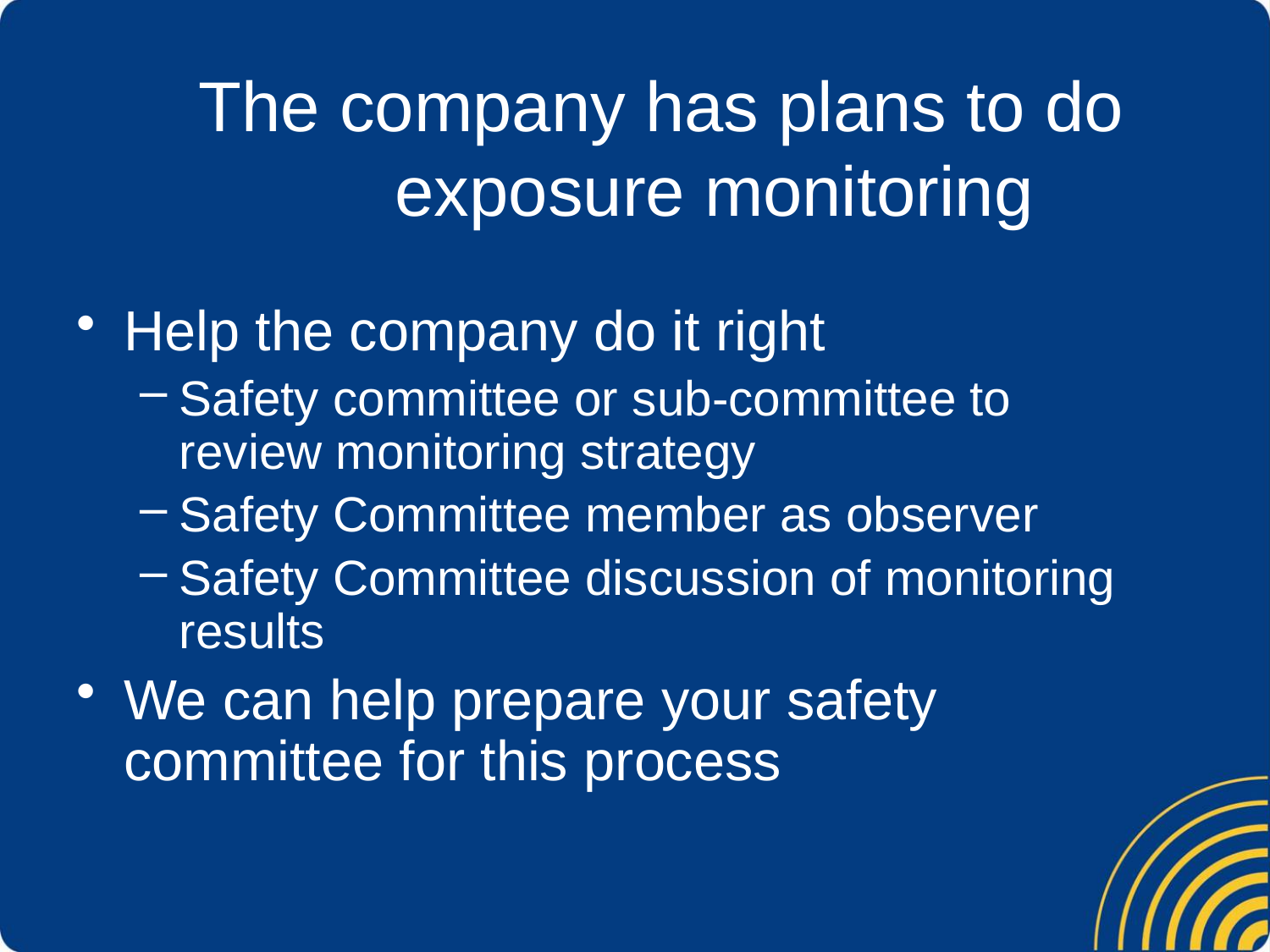

# The company has plans to do exposure monitoring
Help the company do it right
Safety committee or sub-committee to review monitoring strategy
Safety Committee member as observer
Safety Committee discussion of monitoring results
We can help prepare your safety committee for this process